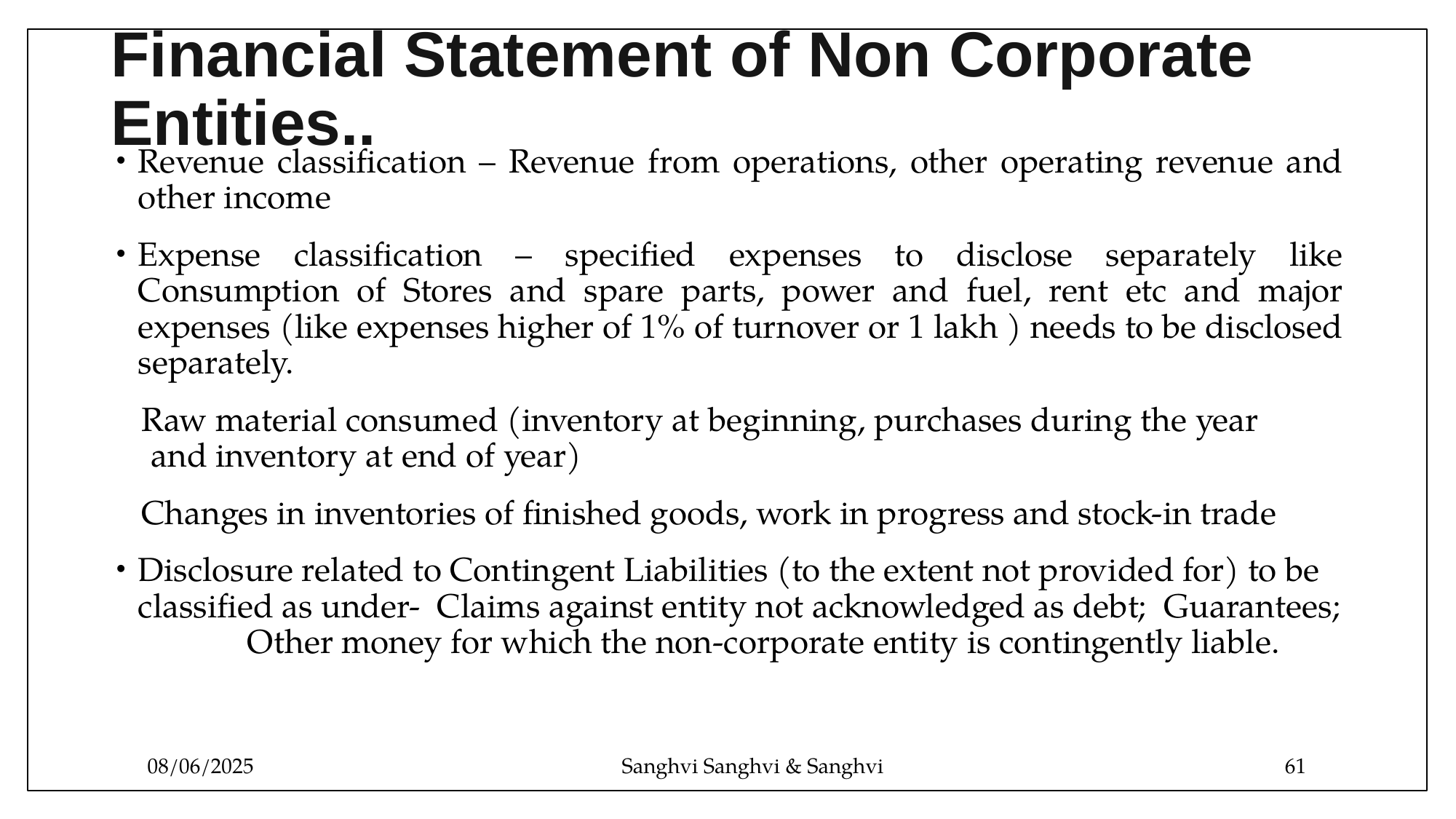

# Financial Statement of Non Corporate Entities..
Revenue classification – Revenue from operations, other operating revenue and other income
Expense classification – specified expenses to disclose separately like Consumption of Stores and spare parts, power and fuel, rent etc and major expenses (like expenses higher of 1% of turnover or 1 lakh ) needs to be disclosed separately.
   Raw material consumed (inventory at beginning, purchases during the year            and inventory at end of year)
   Changes in inventories of finished goods, work in progress and stock-in trade
Disclosure related to Contingent Liabilities (to the extent not provided for) to be classified as under-  Claims against entity not acknowledged as debt;  Guarantees; 	Other money for which the non-corporate entity is contingently liable.

08/06/2025
Sanghvi Sanghvi & Sanghvi
61